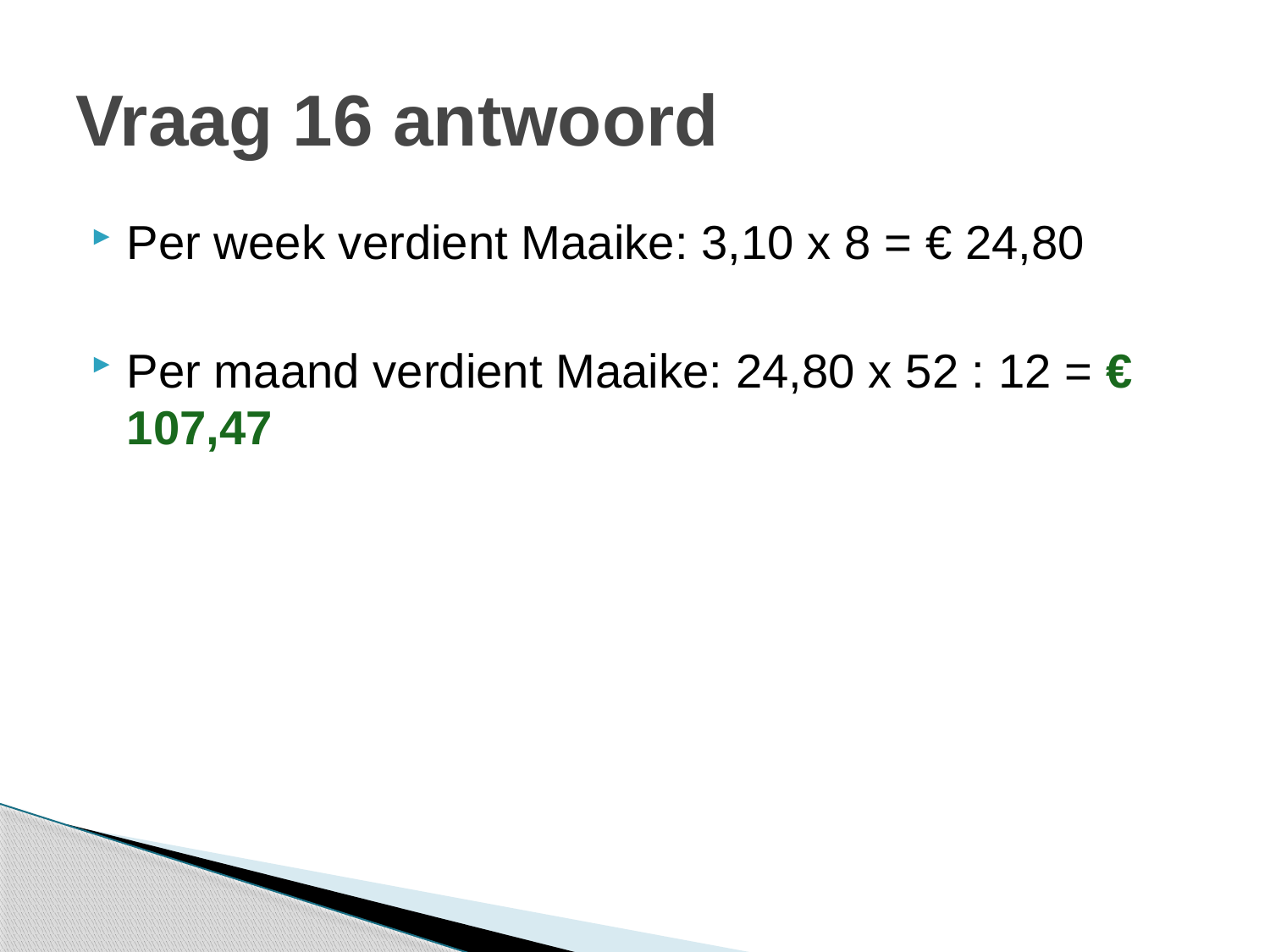

# Vraag 16 antwoord
Per week verdient Maaike: 3,10 x 8 = € 24,80

Per maand verdient Maaike: 24,80 x 52 : 12 = € 107,47